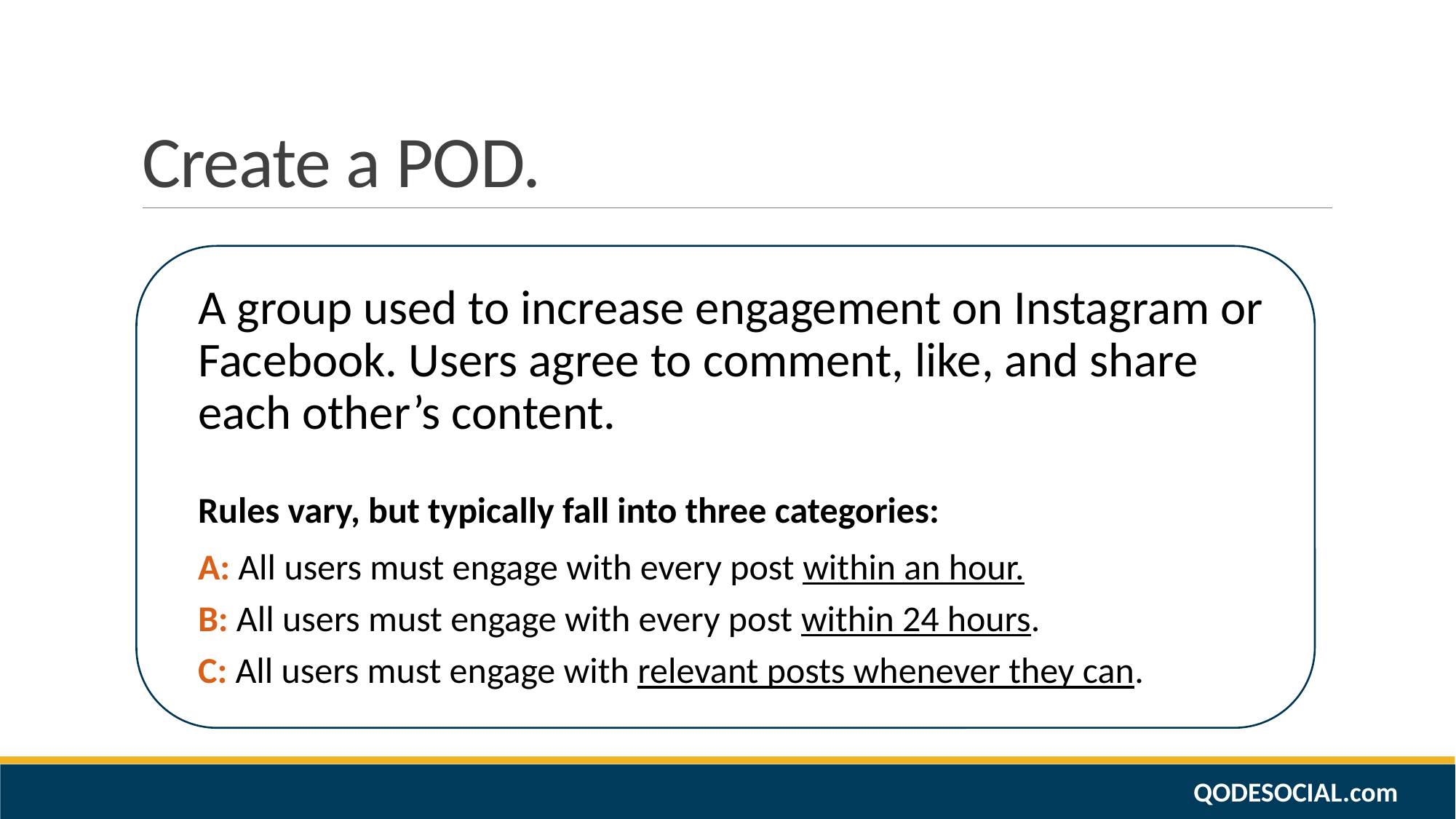

# Create a POD.
A group used to increase engagement on Instagram or Facebook. Users agree to comment, like, and share each other’s content.
Rules vary, but typically fall into three categories:
A: All users must engage with every post within an hour.
B: All users must engage with every post within 24 hours.
C: All users must engage with relevant posts whenever they can.
QODESOCIAL.com